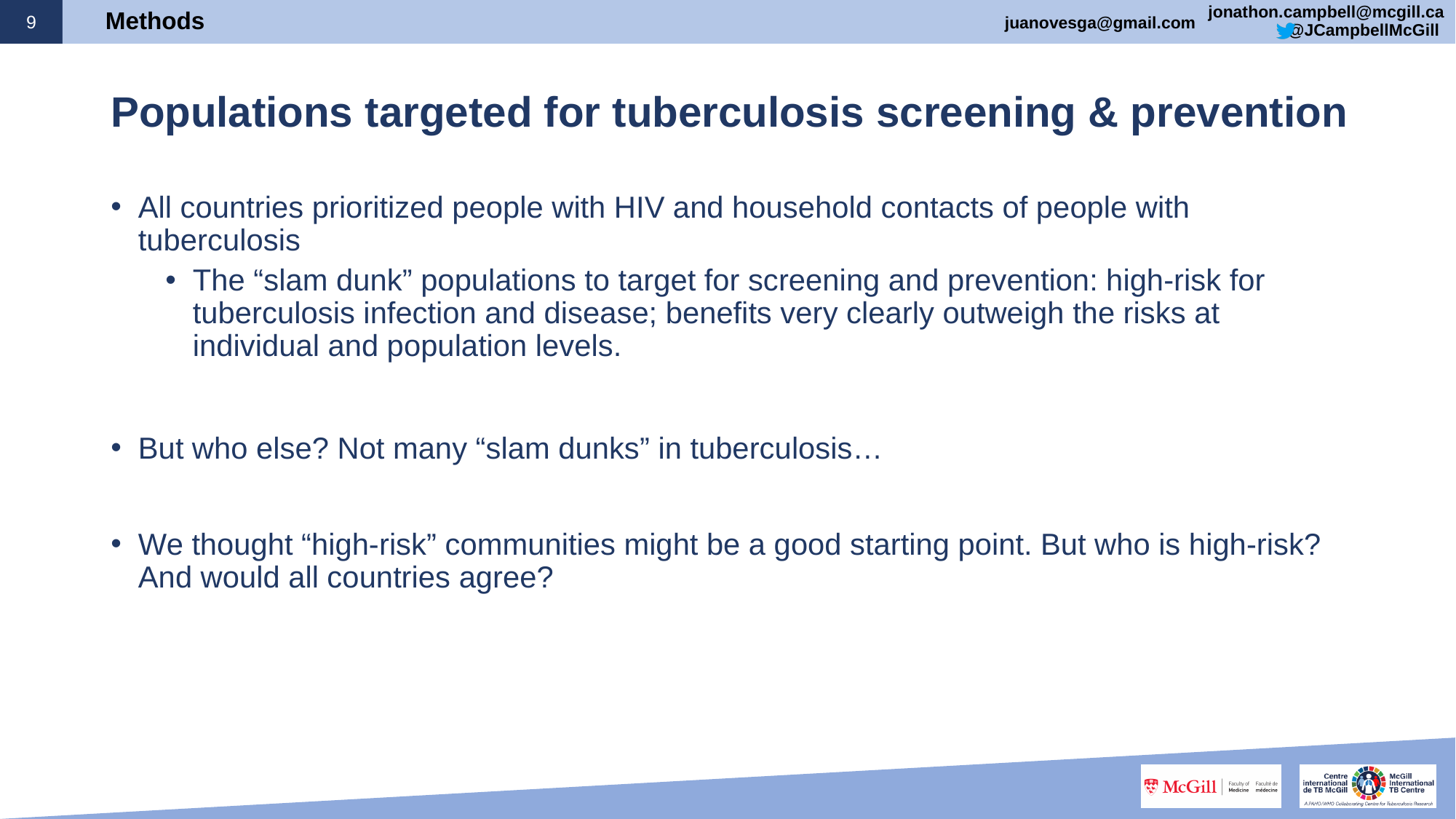

# Methods
Populations targeted for tuberculosis screening & prevention
All countries prioritized people with HIV and household contacts of people with tuberculosis
The “slam dunk” populations to target for screening and prevention: high-risk for tuberculosis infection and disease; benefits very clearly outweigh the risks at individual and population levels.

But who else? Not many “slam dunks” in tuberculosis…

We thought “high-risk” communities might be a good starting point. But who is high-risk? And would all countries agree?